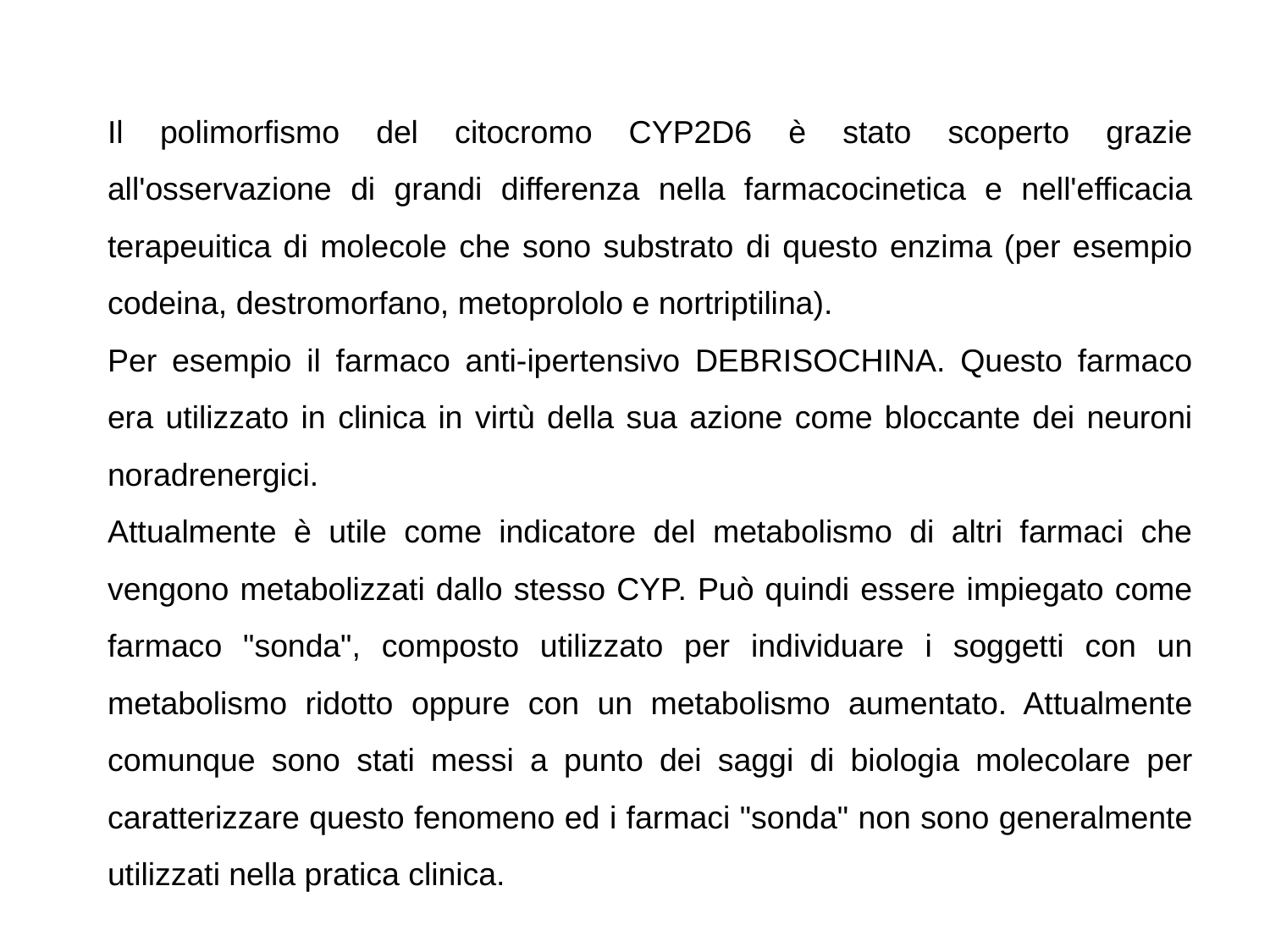

Il polimorfismo del citocromo CYP2D6 è stato scoperto grazie all'osservazione di grandi differenza nella farmacocinetica e nell'efficacia terapeuitica di molecole che sono substrato di questo enzima (per esempio codeina, destromorfano, metoprololo e nortriptilina).
Per esempio il farmaco anti-ipertensivo DEBRISOCHINA. Questo farmaco era utilizzato in clinica in virtù della sua azione come bloccante dei neuroni noradrenergici.
Attualmente è utile come indicatore del metabolismo di altri farmaci che vengono metabolizzati dallo stesso CYP. Può quindi essere impiegato come farmaco "sonda", composto utilizzato per individuare i soggetti con un metabolismo ridotto oppure con un metabolismo aumentato. Attualmente comunque sono stati messi a punto dei saggi di biologia molecolare per caratterizzare questo fenomeno ed i farmaci "sonda" non sono generalmente utilizzati nella pratica clinica.